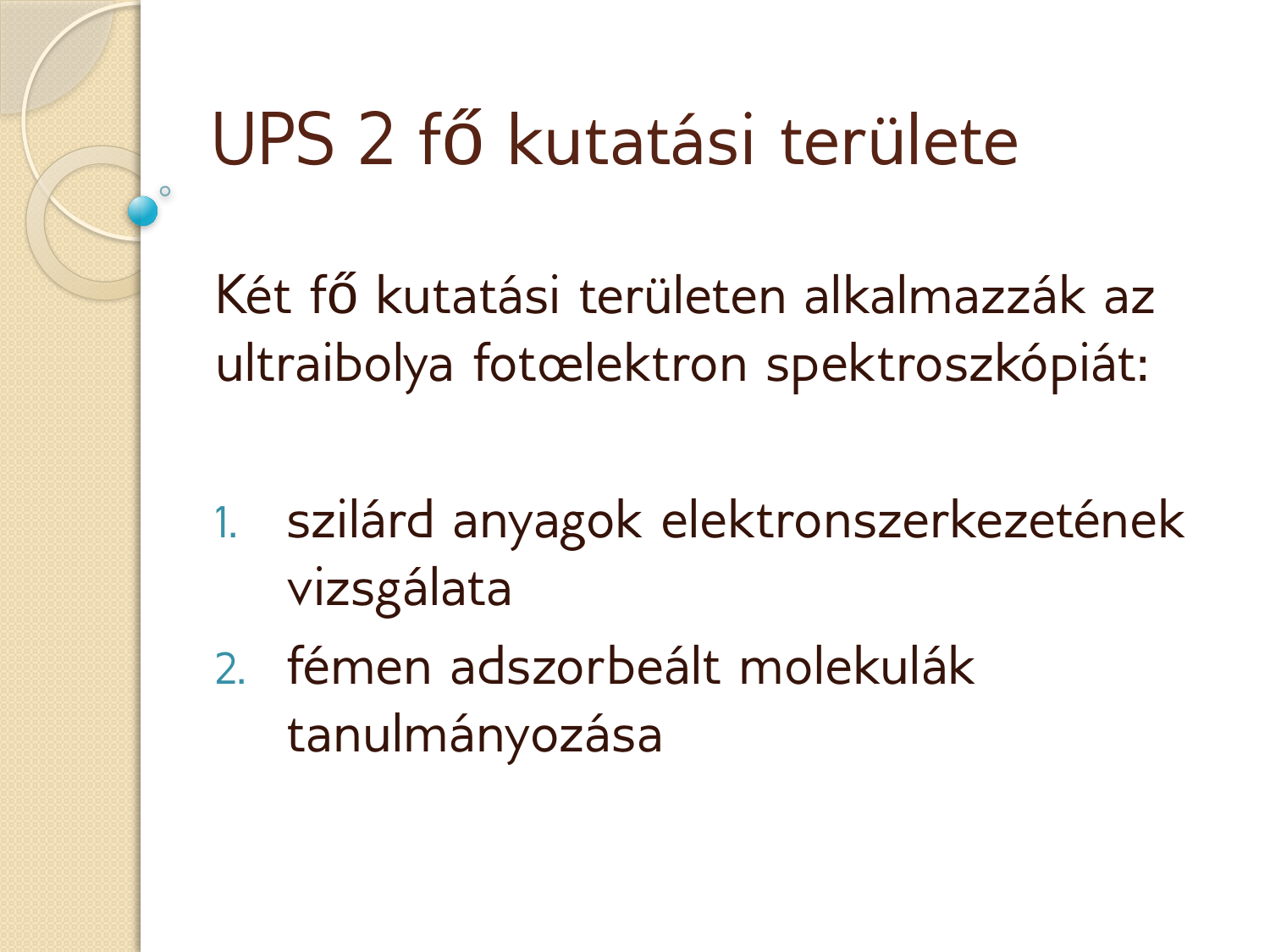

# UPS 2 fő kutatási területe
Két fő kutatási területen alkalmazzák az ultraibolya fotoelektron spektroszkópiát:

szilárd anyagok elektronszerkezetének vizsgálata
fémen adszorbeált molekulák tanulmányozása